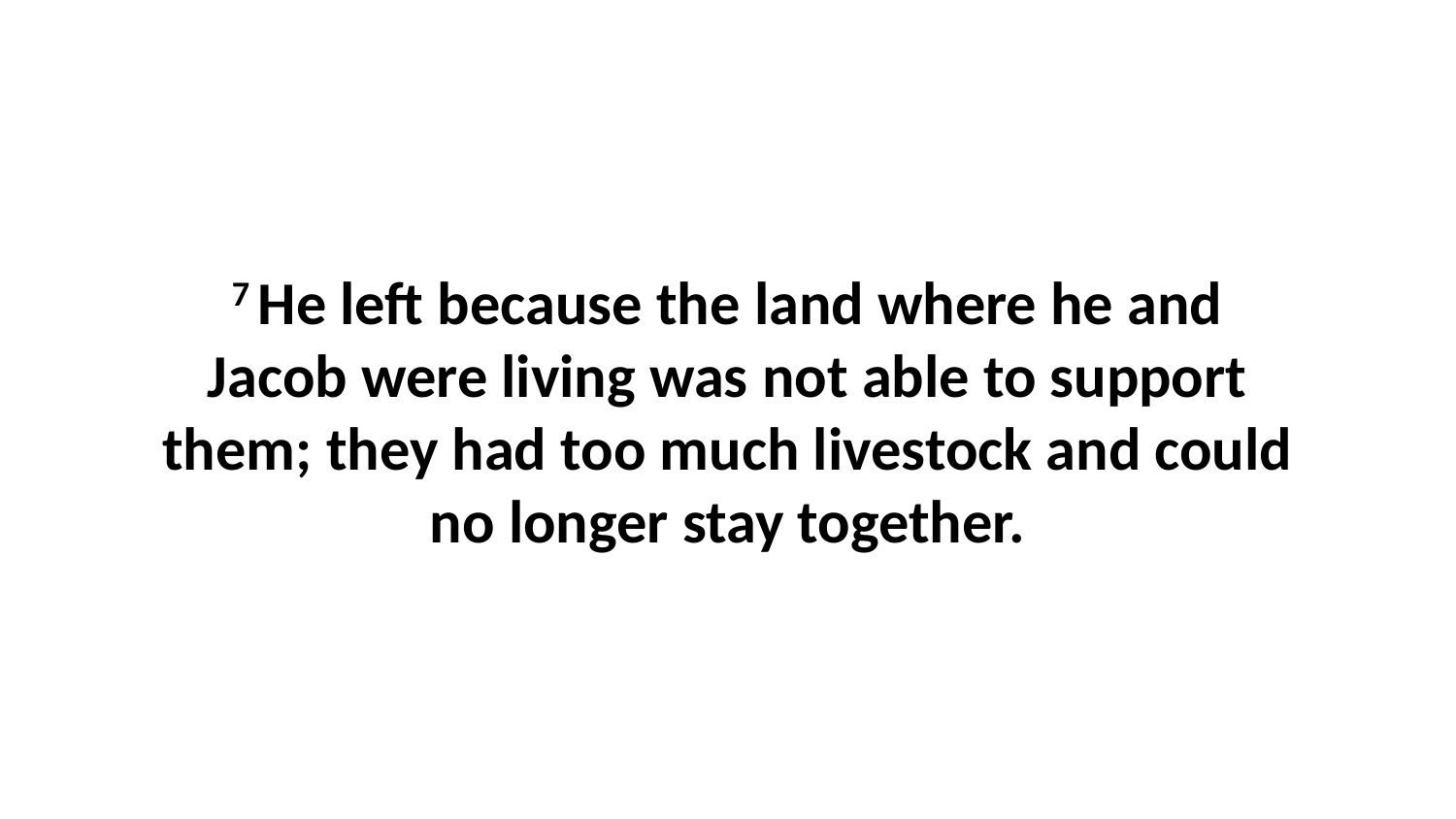

7 He left because the land where he and Jacob were living was not able to support them; they had too much livestock and could no longer stay together.